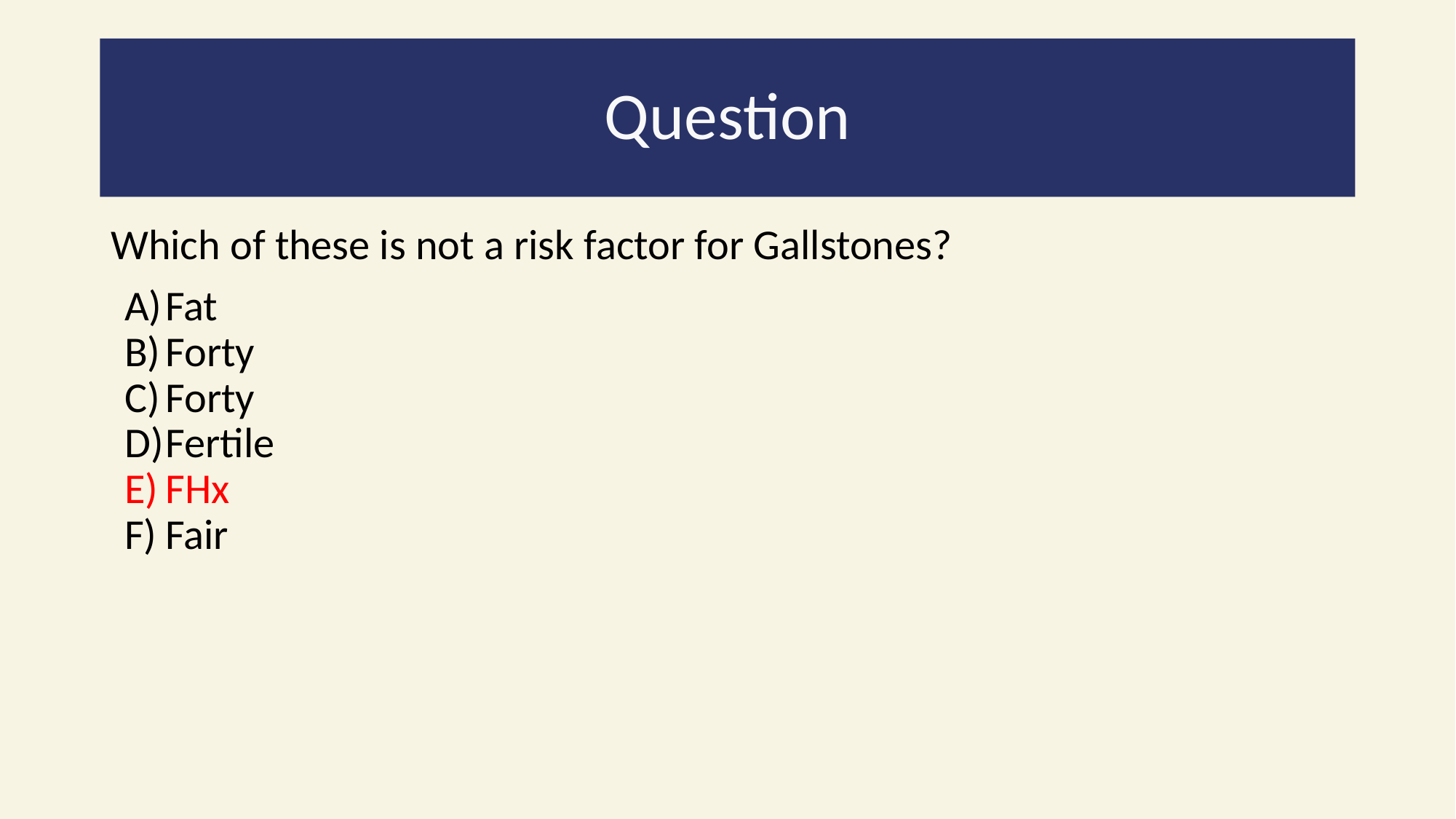

Question
#
Which of these is not a risk factor for Gallstones?
Fat
Forty
Forty
Fertile
FHx
Fair